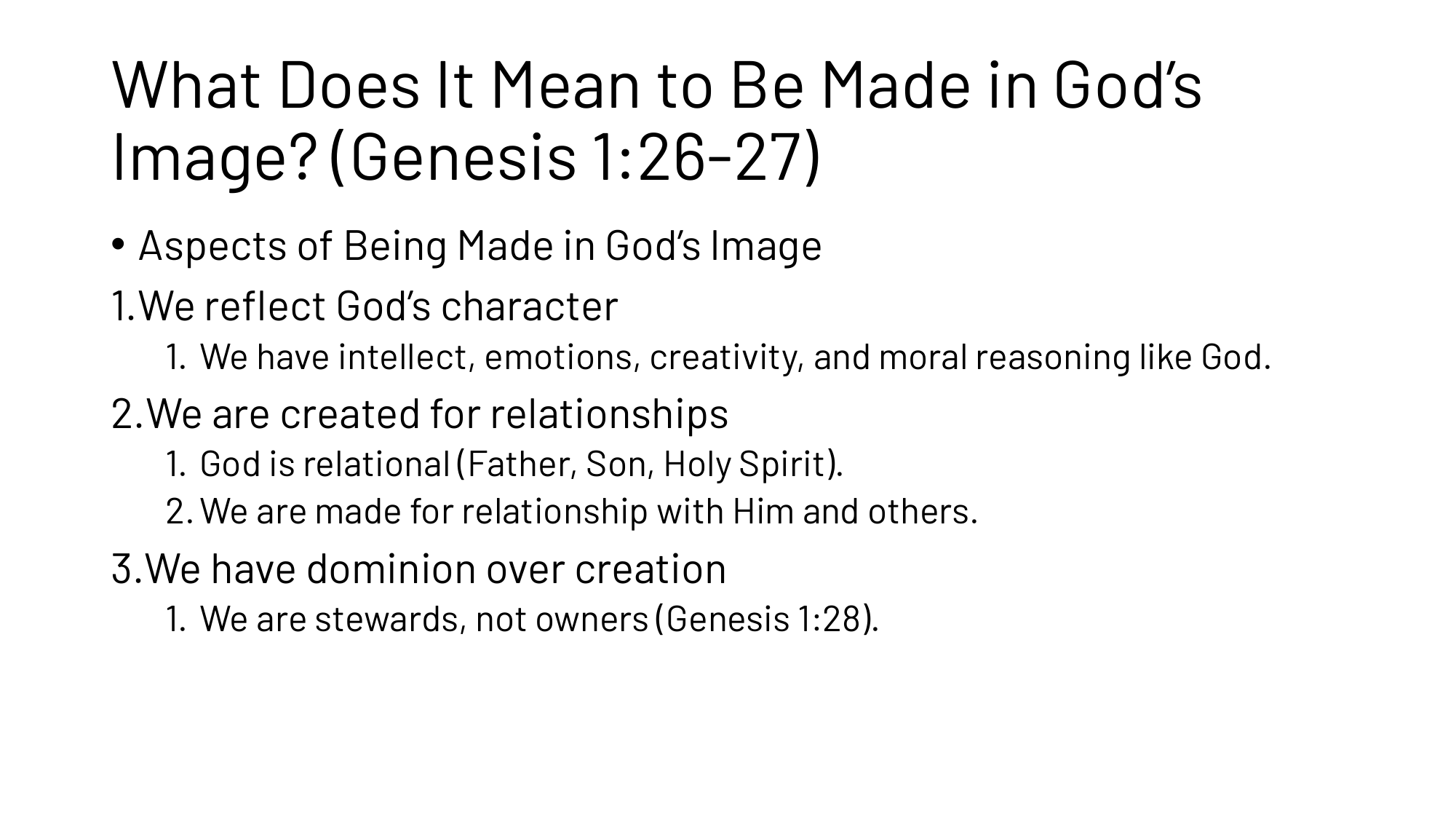

# What Does It Mean to Be Made in God’s Image? (Genesis 1:26-27)
Aspects of Being Made in God’s Image
We reflect God’s character
We have intellect, emotions, creativity, and moral reasoning like God.
We are created for relationships
God is relational (Father, Son, Holy Spirit).
We are made for relationship with Him and others.
We have dominion over creation
We are stewards, not owners (Genesis 1:28).